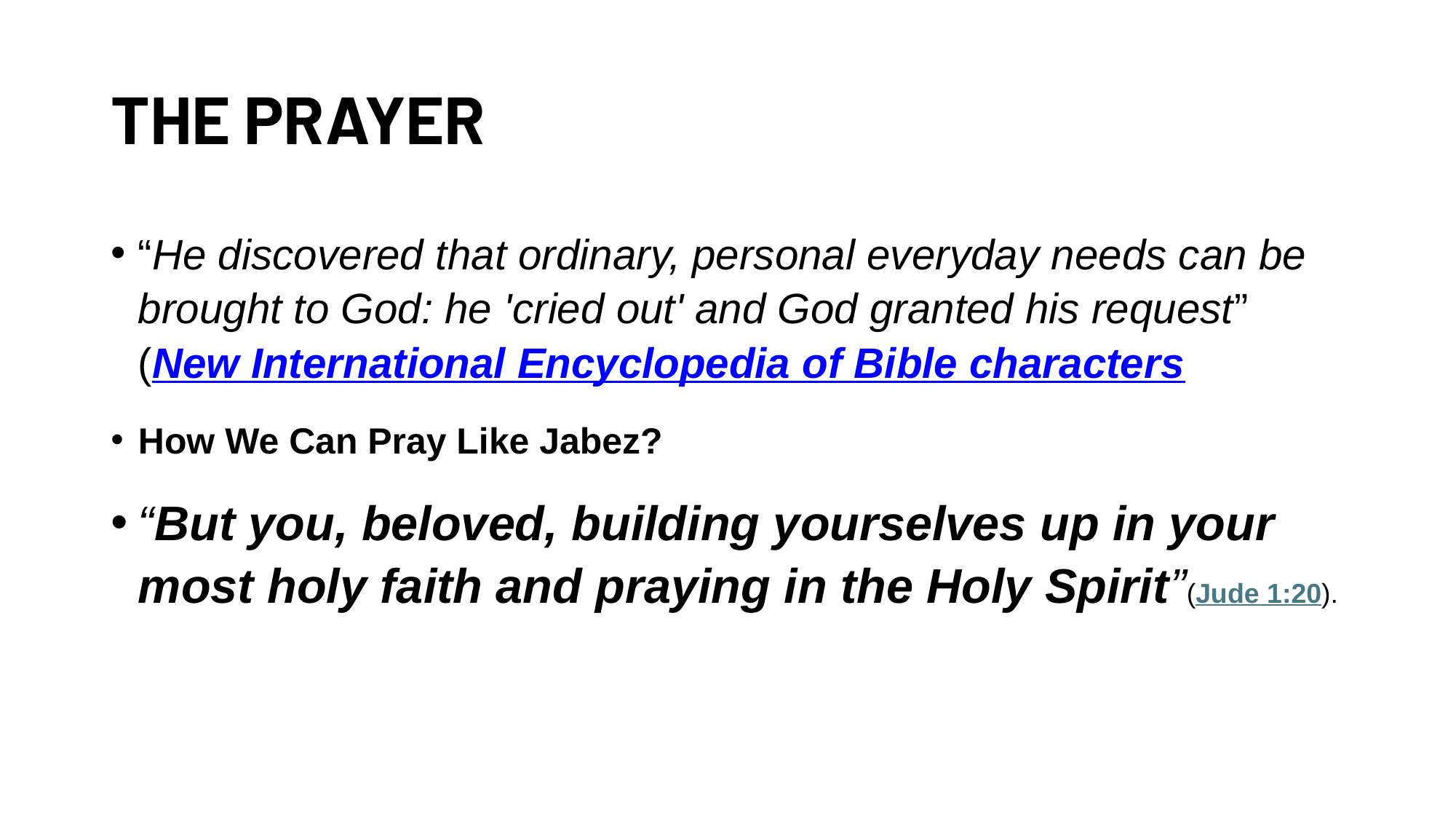

# THE PRAYER
“He discovered that ordinary, personal everyday needs can be brought to God: he 'cried out' and God granted his request”  (New International Encyclopedia of Bible characters
How We Can Pray Like Jabez?
“But you, beloved, building yourselves up in your most holy faith and praying in the Holy Spirit”(Jude 1:20).